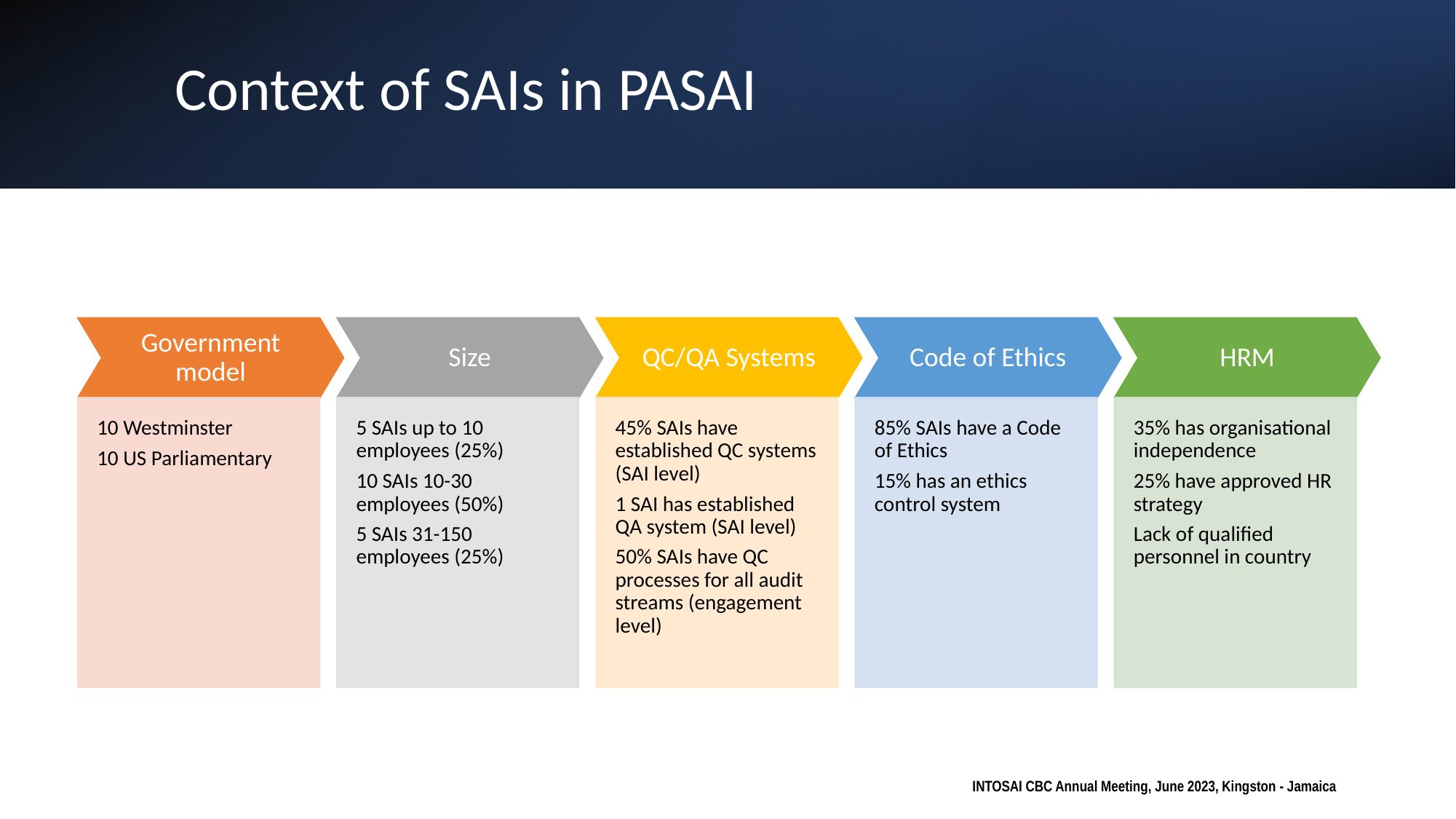

# Context of SAIs in PASAI
Government model
10 Westminster
10 US Parliamentary
Size
5 SAIs up to 10 employees (25%)
10 SAIs 10-30 employees (50%)
5 SAIs 31-150 employees (25%)
QC/QA Systems
45% SAIs have established QC systems (SAI level)
1 SAI has established QA system (SAI level)
50% SAIs have QC processes for all audit streams (engagement level)
Code of Ethics
85% SAIs have a Code of Ethics
15% has an ethics control system
HRM
35% has organisational independence
25% have approved HR strategy
Lack of qualified personnel in country
INTOSAI CBC Annual Meeting, June 2023, Kingston - Jamaica